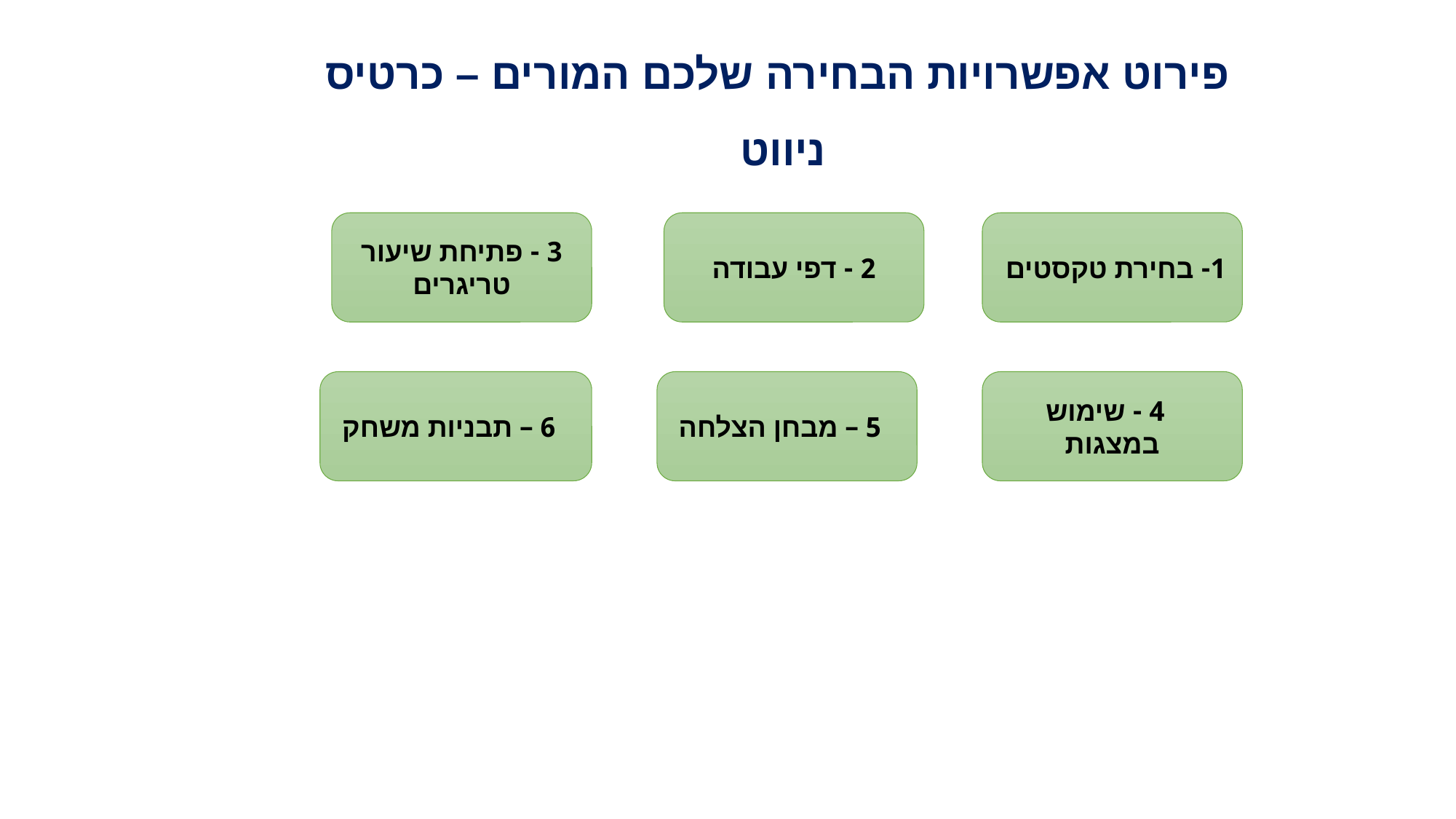

פירוט אפשרויות הבחירה שלכם המורים – כרטיס ניווט
3 - פתיחת שיעור טריגרים
2 - דפי עבודה
1- בחירת טקסטים
  6 – תבניות משחק
  5 – מבחן הצלחה
  4 - שימוש במצגות